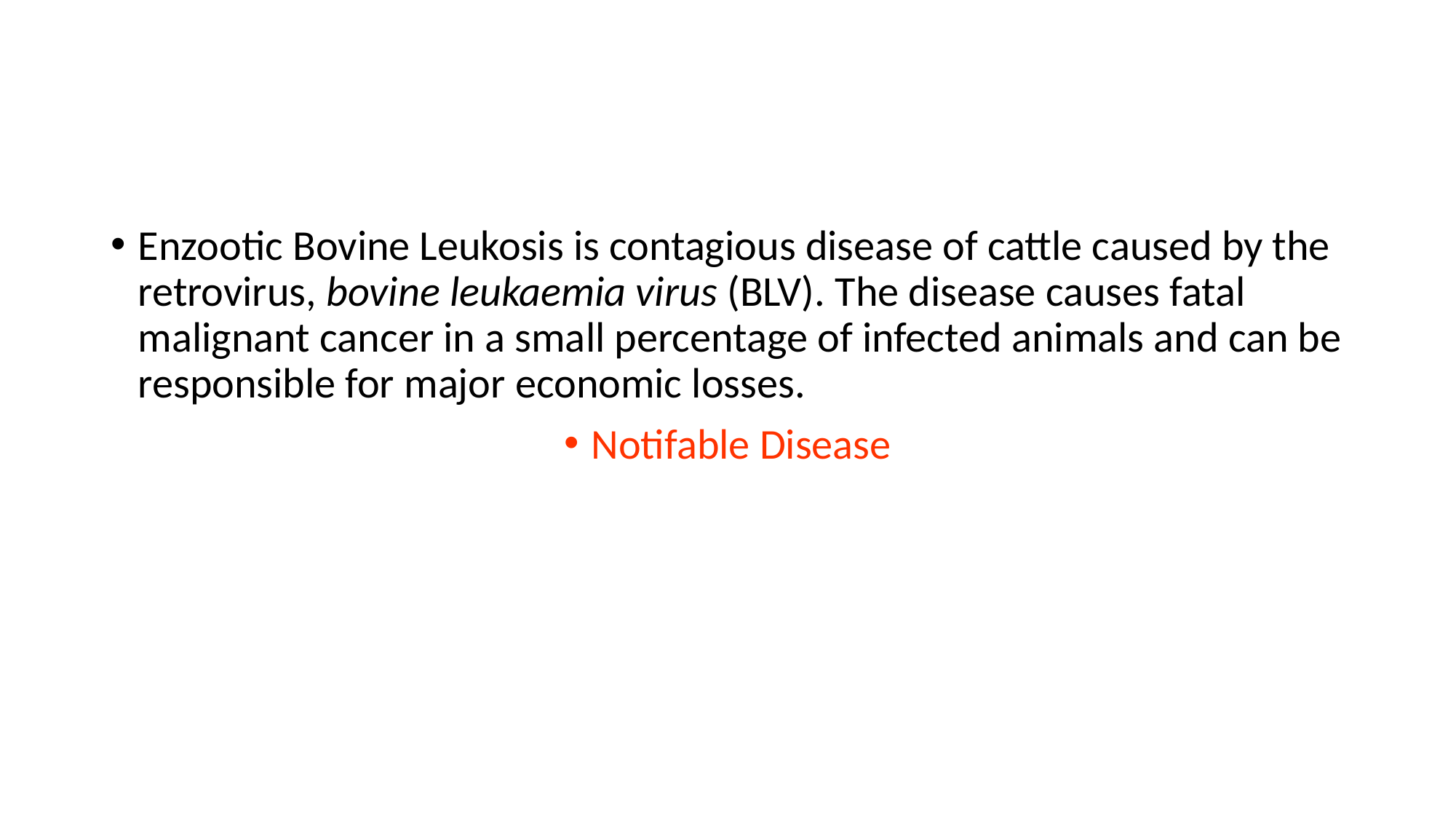

#
Enzootic Bovine Leukosis is contagious disease of cattle caused by the retrovirus, bovine leukaemia virus (BLV). The disease causes fatal malignant cancer in a small percentage of infected animals and can be responsible for major economic losses.
Notifable Disease